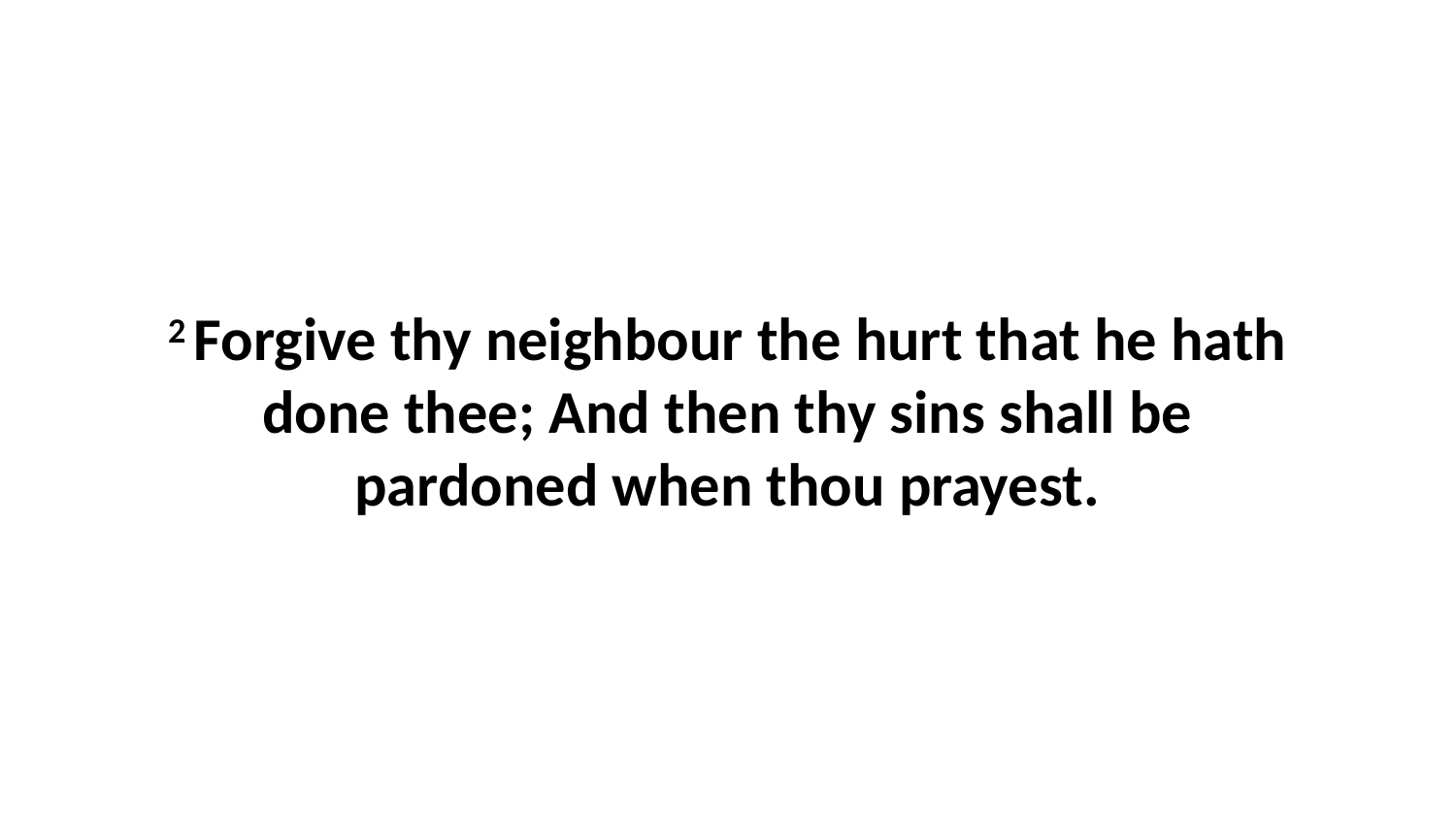

2 Forgive thy neighbour the hurt that he hath done thee; And then thy sins shall be pardoned when thou prayest.